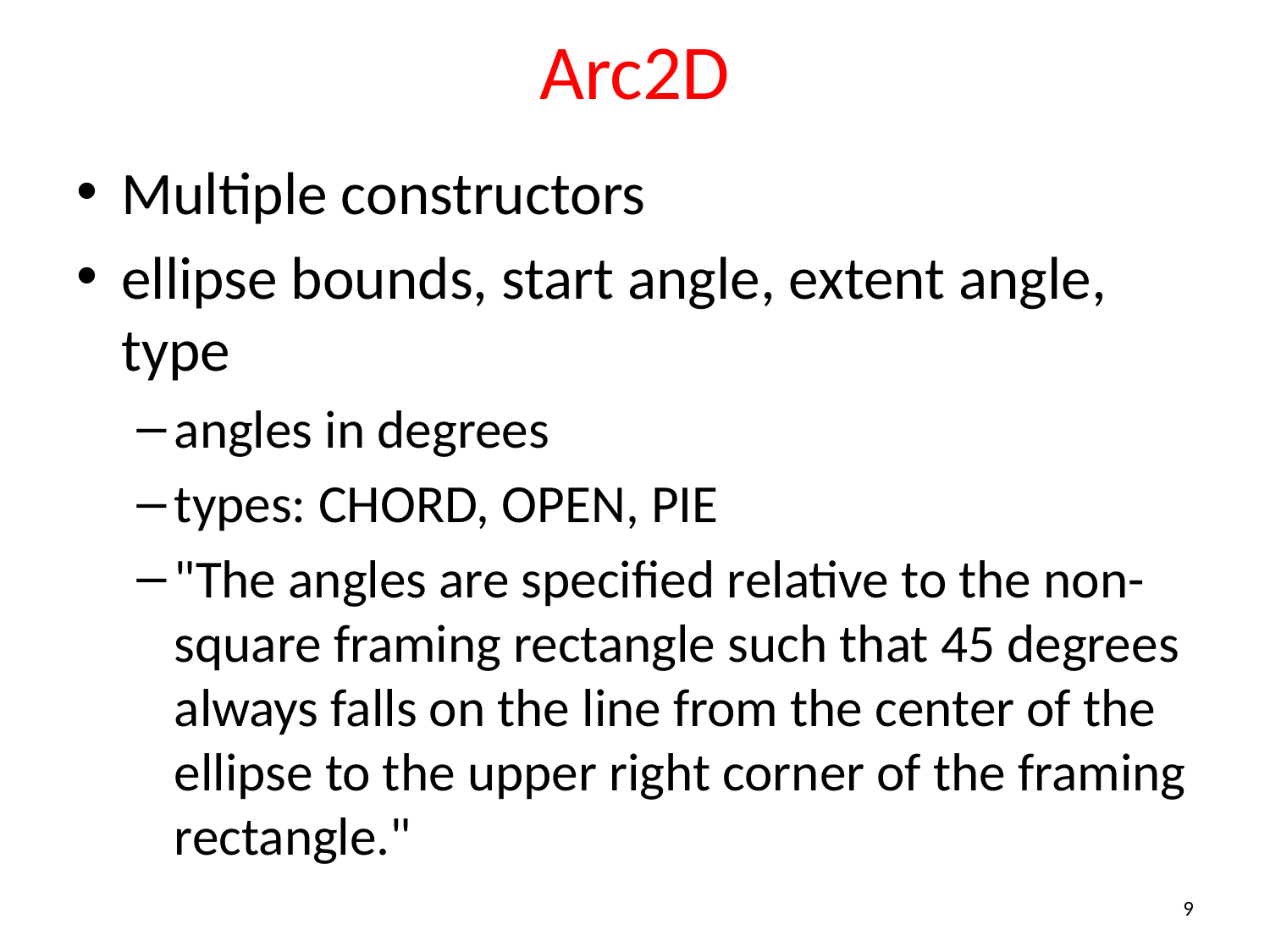

# Arc2D
Multiple constructors
ellipse bounds, start angle, extent angle, type
angles in degrees
types: CHORD, OPEN, PIE
"The angles are specified relative to the non-square framing rectangle such that 45 degrees always falls on the line from the center of the ellipse to the upper right corner of the framing rectangle."
9